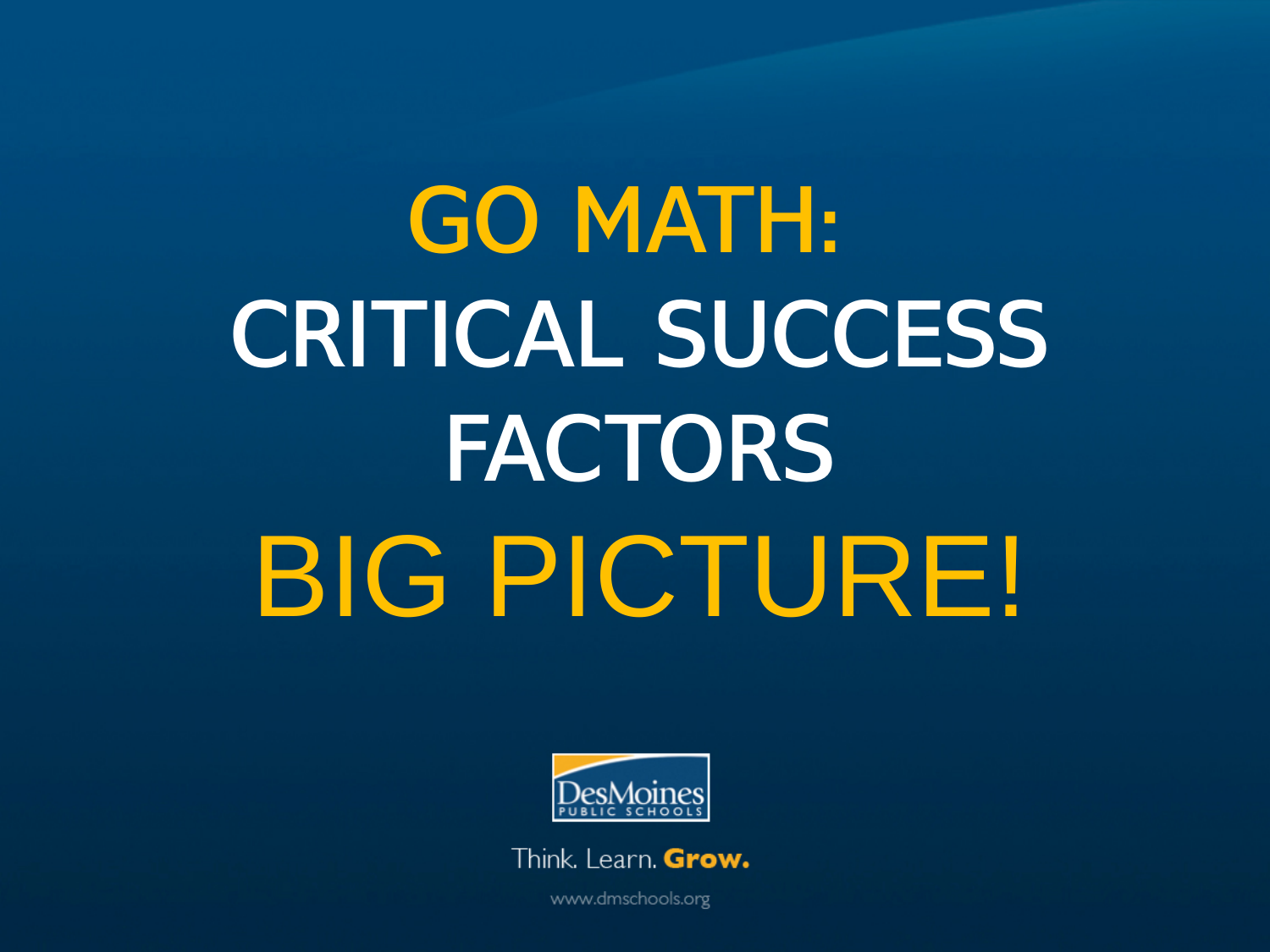

# Go math: critical success factors BIG PICTURE!